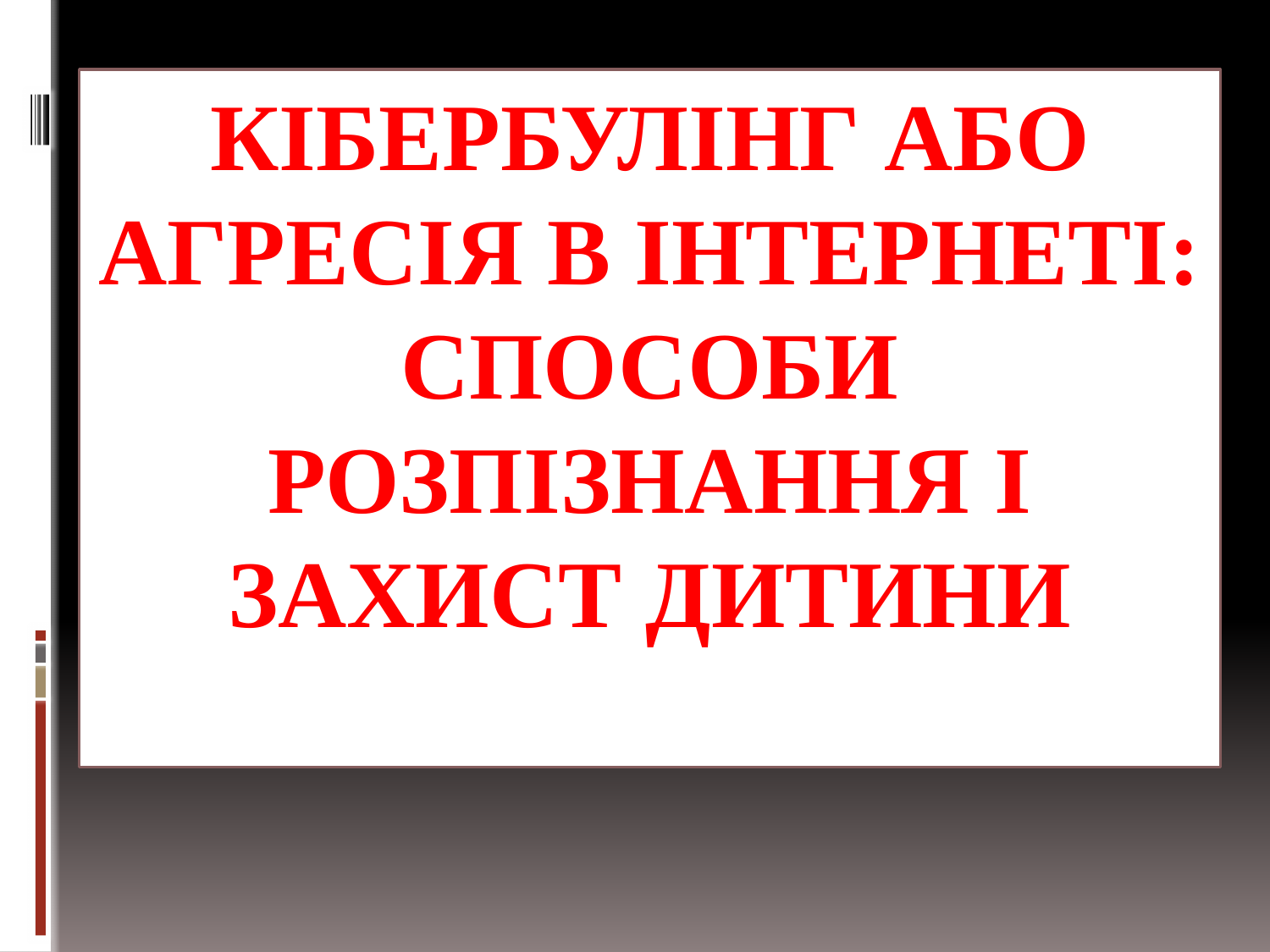

КІБЕРБУЛІНГ АБО АГРЕСІЯ В ІНТЕРНЕТІ:
СПОСОБИ РОЗПІЗНАННЯ І ЗАХИСТ ДИТИНИ